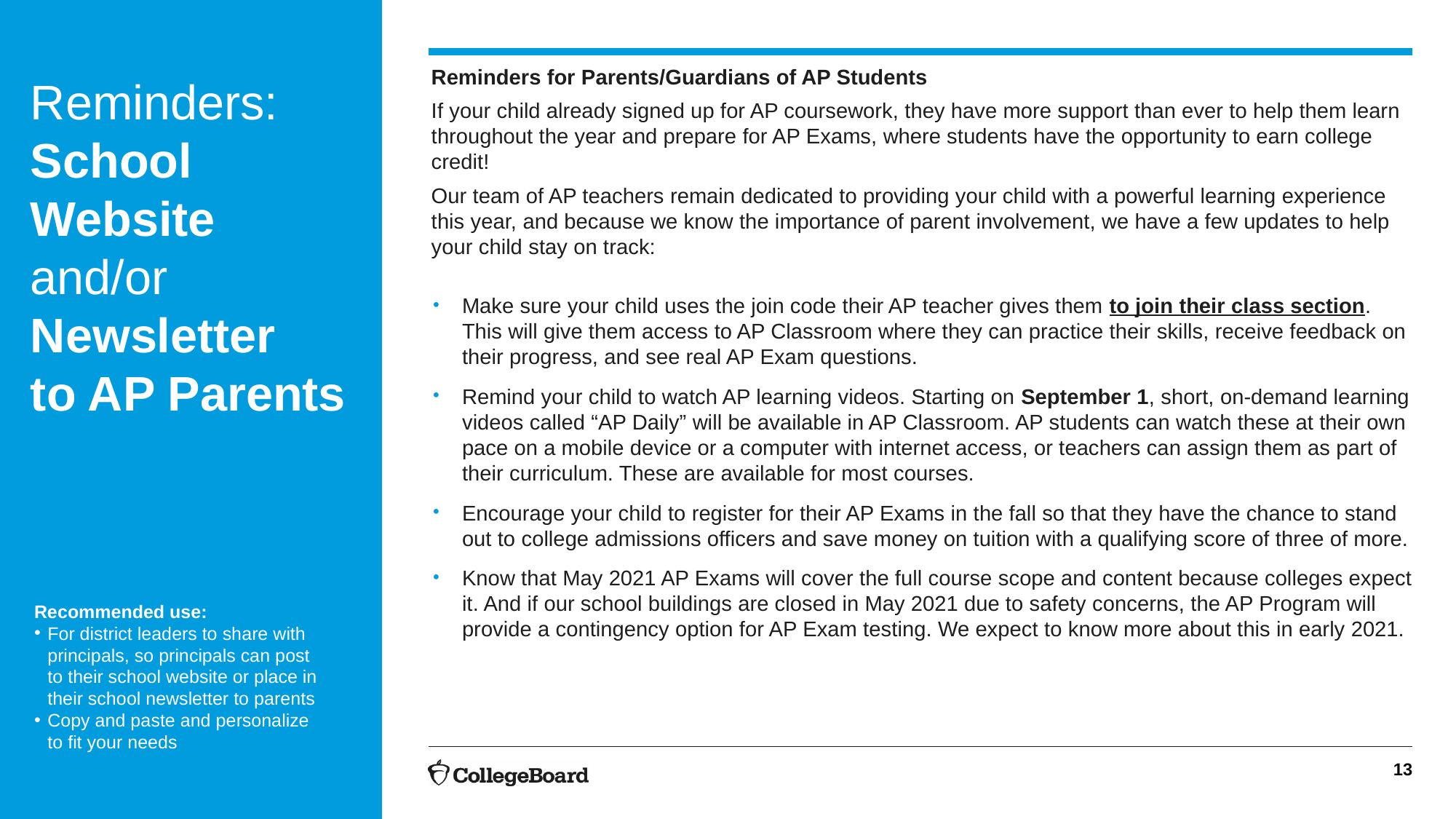

Reminders for Parents/Guardians of AP Students
If your child already signed up for AP coursework, they have more support than ever to help them learn throughout the year and prepare for AP Exams, where students have the opportunity to earn college credit!
Our team of AP teachers remain dedicated to providing your child with a powerful learning experience this year, and because we know the importance of parent involvement, we have a few updates to help your child stay on track:

Make sure your child uses the join code their AP teacher gives them to join their class section. This will give them access to AP Classroom where they can practice their skills, receive feedback on their progress, and see real AP Exam questions.
Remind your child to watch AP learning videos. Starting on September 1, short, on-demand learning videos called “AP Daily” will be available in AP Classroom. AP students can watch these at their own pace on a mobile device or a computer with internet access, or teachers can assign them as part of their curriculum. These are available for most courses.
Encourage your child to register for their AP Exams in the fall so that they have the chance to stand out to college admissions officers and save money on tuition with a qualifying score of three of more.
Know that May 2021 AP Exams will cover the full course scope and content because colleges expect it. And if our school buildings are closed in May 2021 due to safety concerns, the AP Program will provide a contingency option for AP Exam testing. We expect to know more about this in early 2021.
# Reminders: School Website and/or Newsletter to AP Parents
Recommended use:
For district leaders to share with principals, so principals can post to their school website or place in their school newsletter to parents
Copy and paste and personalize to fit your needs